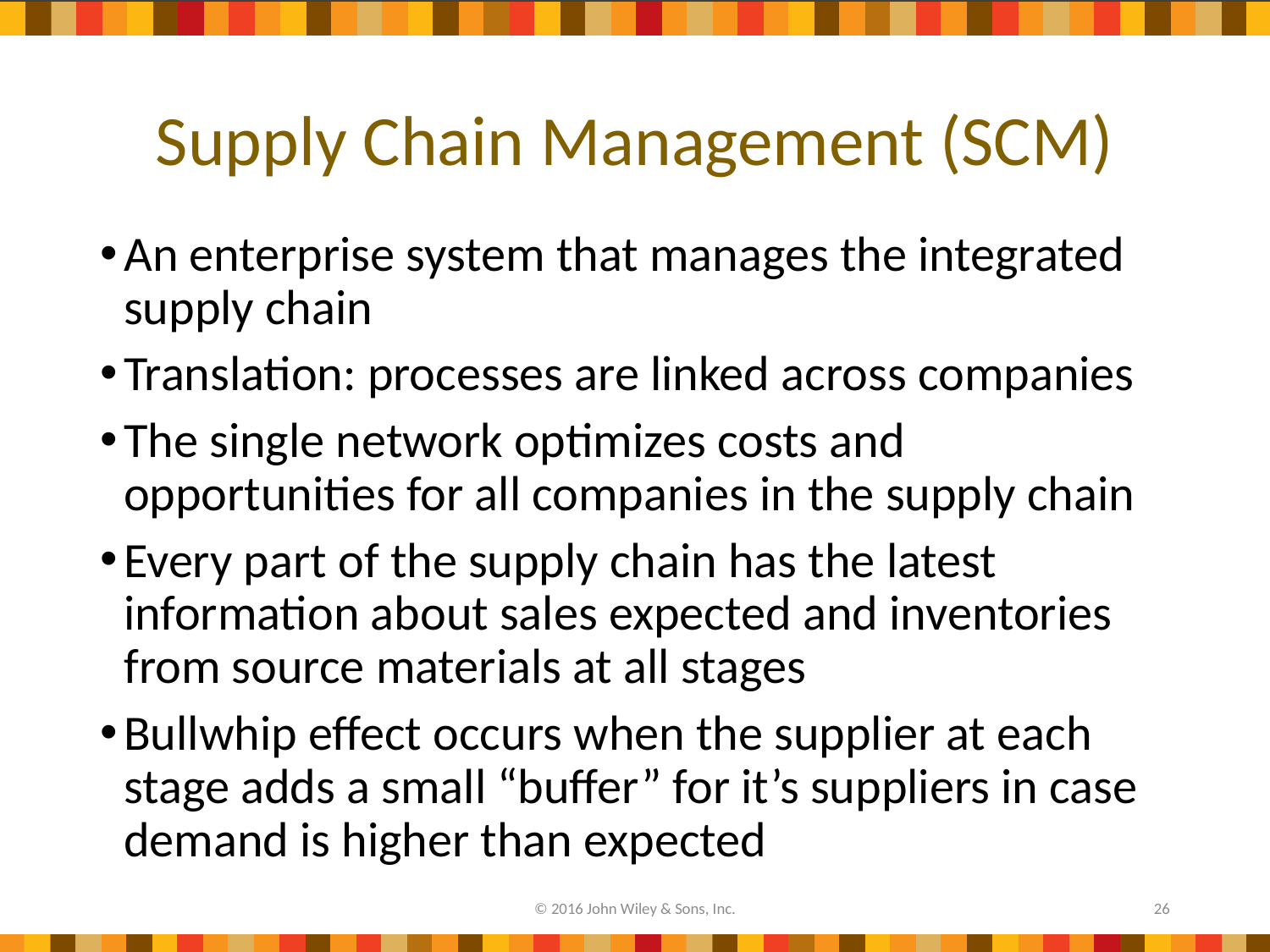

# Supply Chain Management (SCM)
An enterprise system that manages the integrated supply chain
Translation: processes are linked across companies
The single network optimizes costs and opportunities for all companies in the supply chain
Every part of the supply chain has the latest information about sales expected and inventories from source materials at all stages
Bullwhip effect occurs when the supplier at each stage adds a small “buffer” for it’s suppliers in case demand is higher than expected
© 2016 John Wiley & Sons, Inc.
26